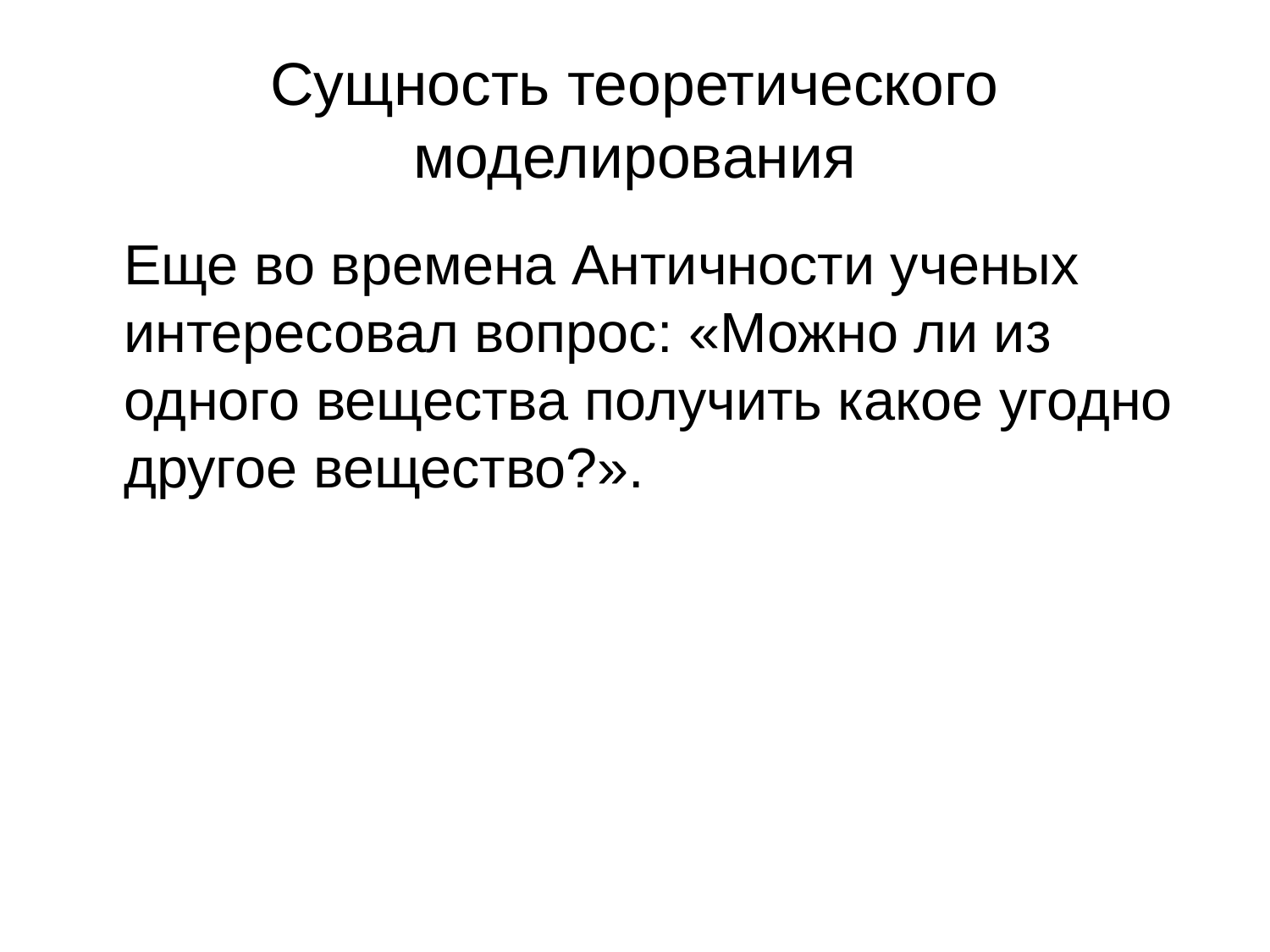

# Сущность теоретического моделирования
Еще во времена Античности ученых интересовал вопрос: «Можно ли из одного вещества получить какое угодно другое вещество?».